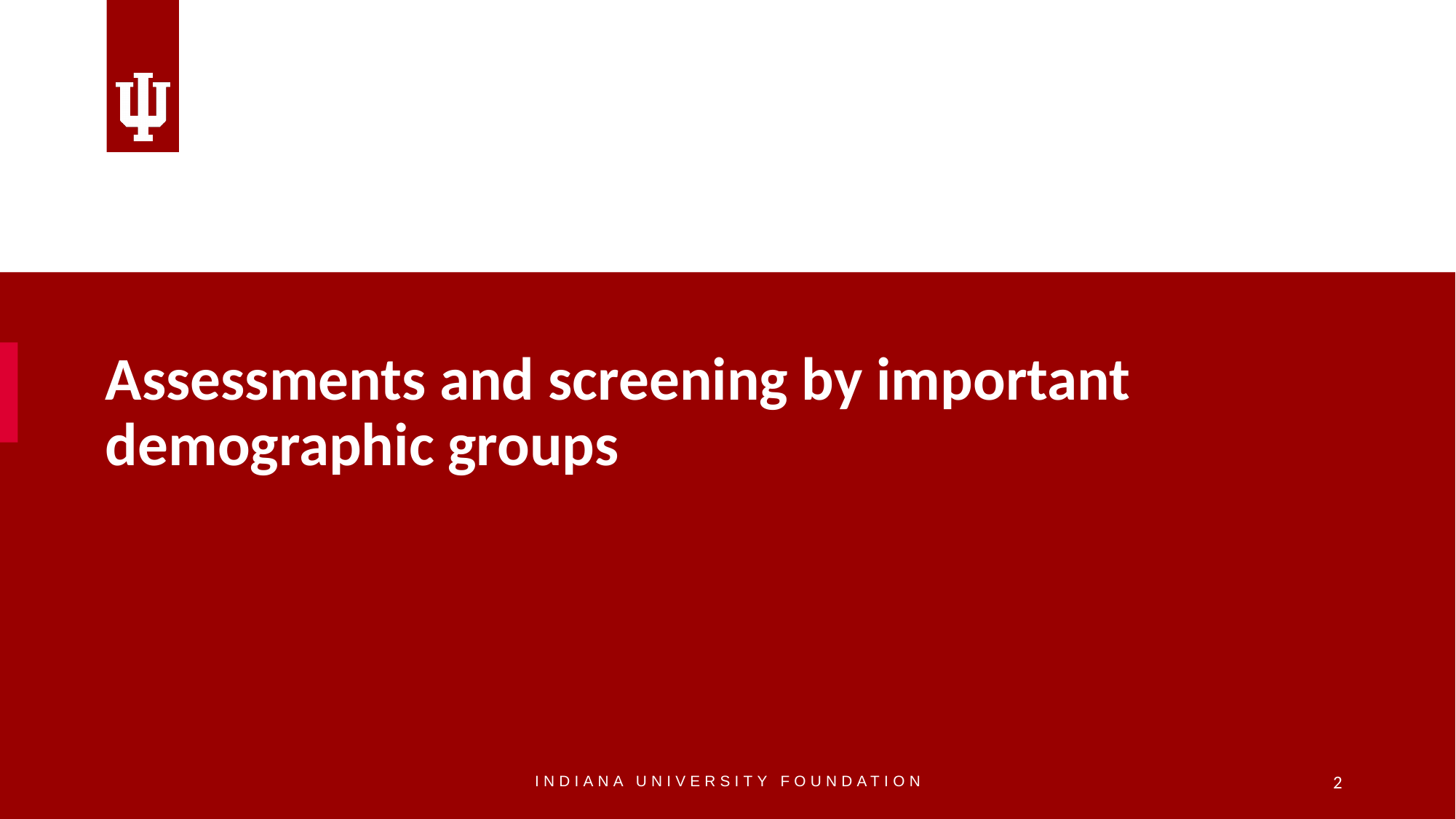

Assessments and screening by important demographic groups